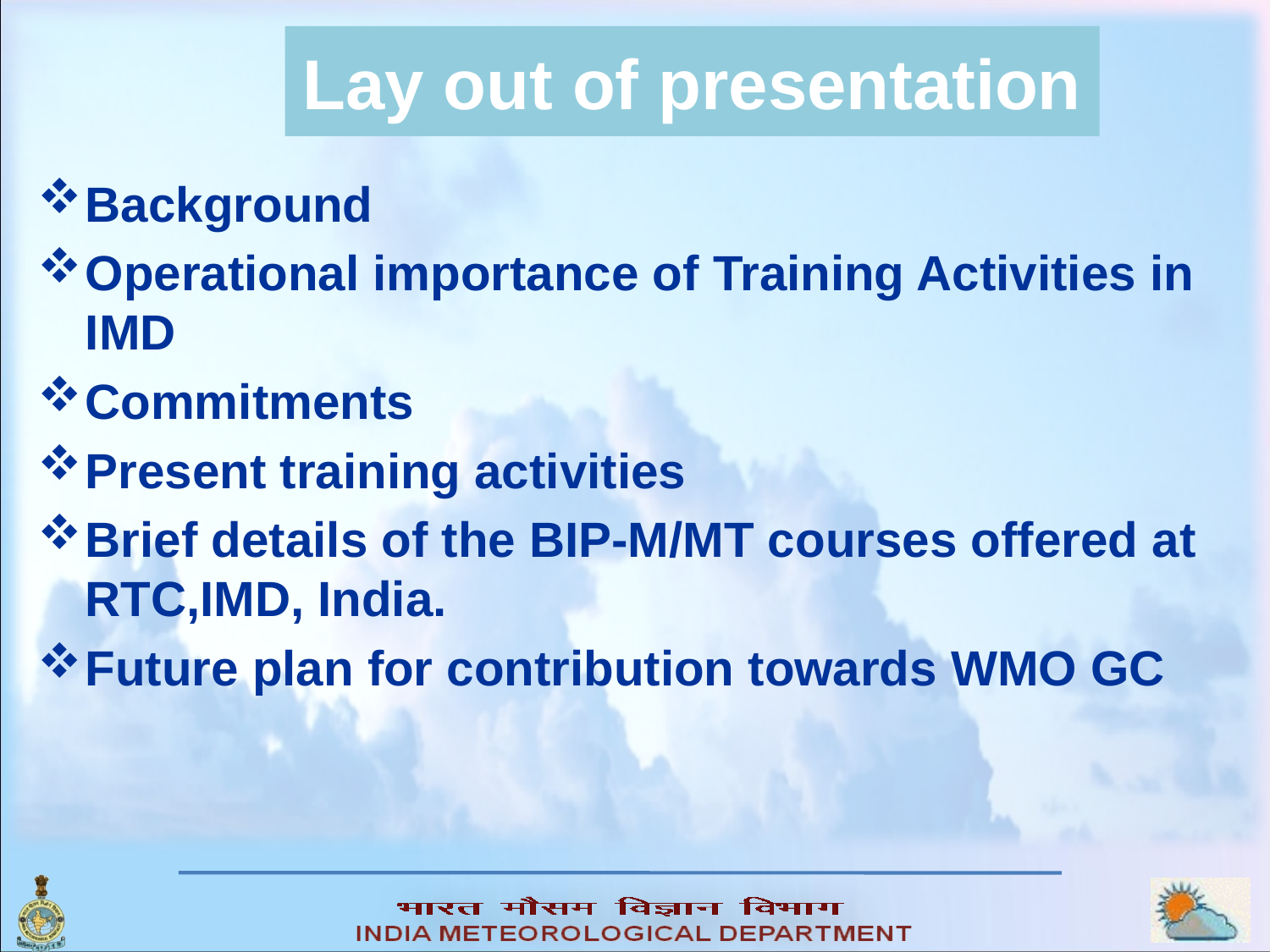

# Lay out of presentation
Background
Operational importance of Training Activities in IMD
Commitments
Present training activities
Brief details of the BIP-M/MT courses offered at RTC,IMD, India.
Future plan for contribution towards WMO GC